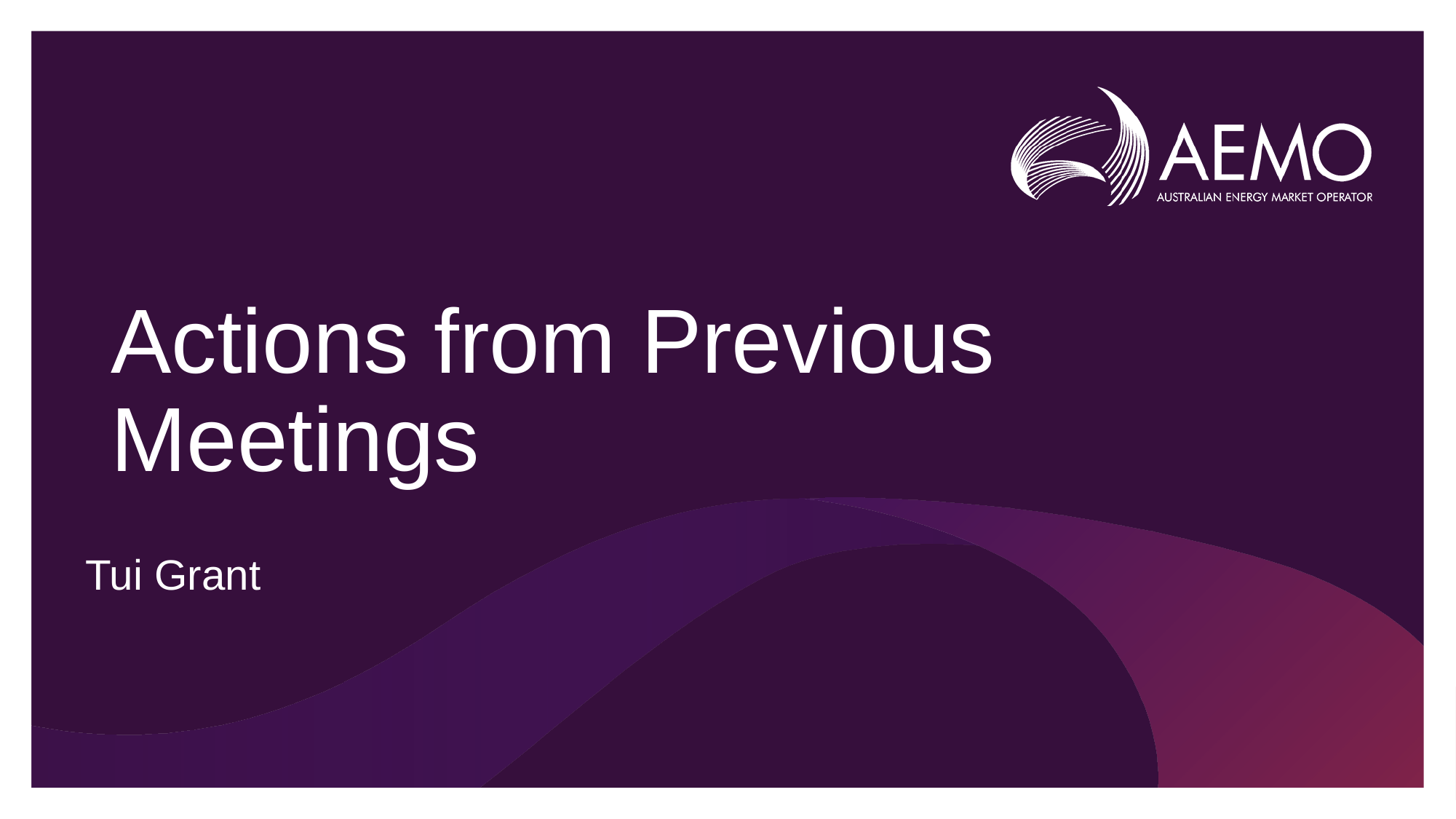

# Actions from Previous Meetings
Tui Grant